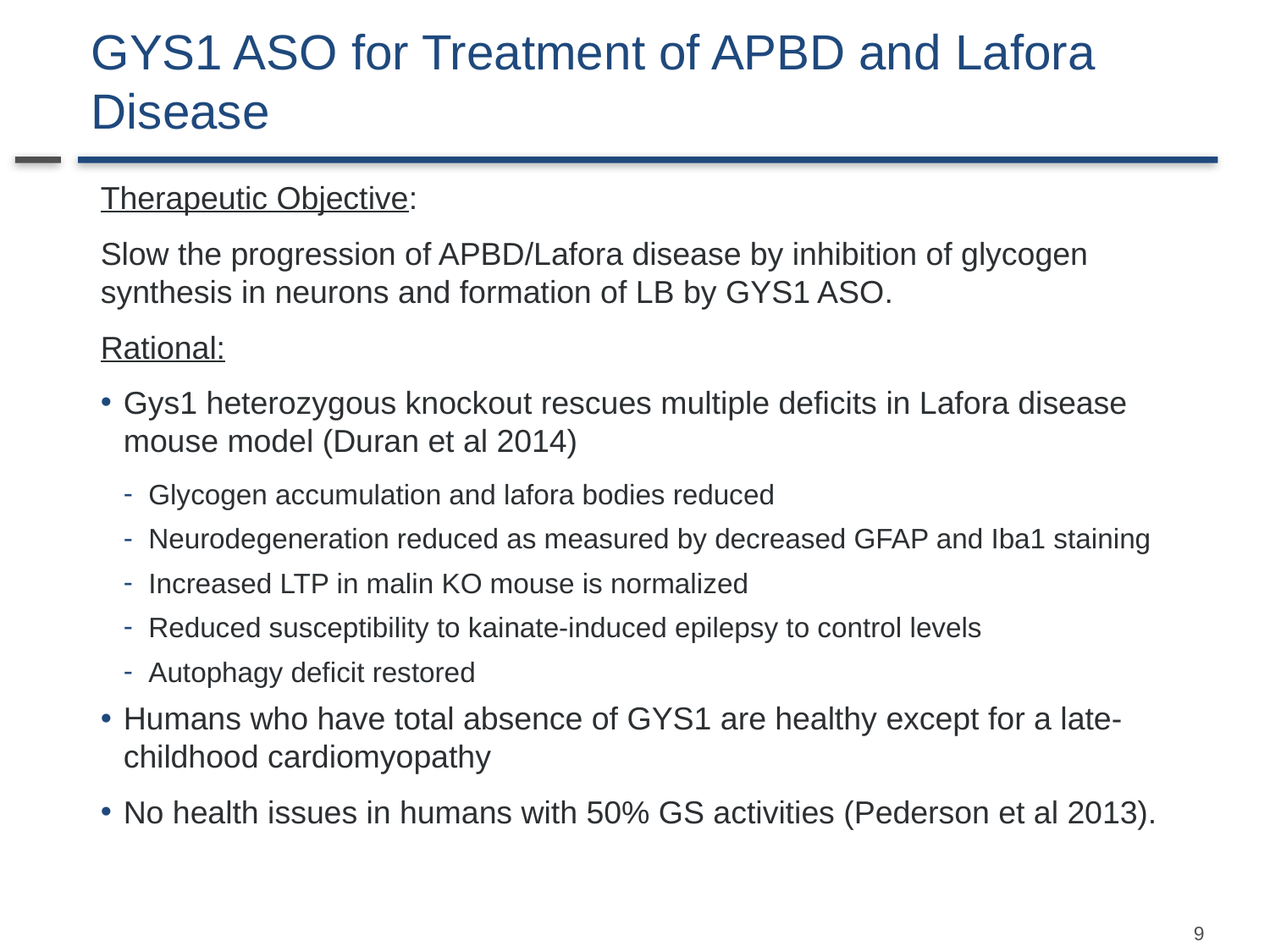

# GYS1 ASO for Treatment of APBD and Lafora Disease
Therapeutic Objective:
Slow the progression of APBD/Lafora disease by inhibition of glycogen synthesis in neurons and formation of LB by GYS1 ASO.
Rational:
Gys1 heterozygous knockout rescues multiple deficits in Lafora disease mouse model (Duran et al 2014)
Glycogen accumulation and lafora bodies reduced
Neurodegeneration reduced as measured by decreased GFAP and Iba1 staining
Increased LTP in malin KO mouse is normalized
Reduced susceptibility to kainate-induced epilepsy to control levels
Autophagy deficit restored
Humans who have total absence of GYS1 are healthy except for a late-childhood cardiomyopathy
No health issues in humans with 50% GS activities (Pederson et al 2013).
9